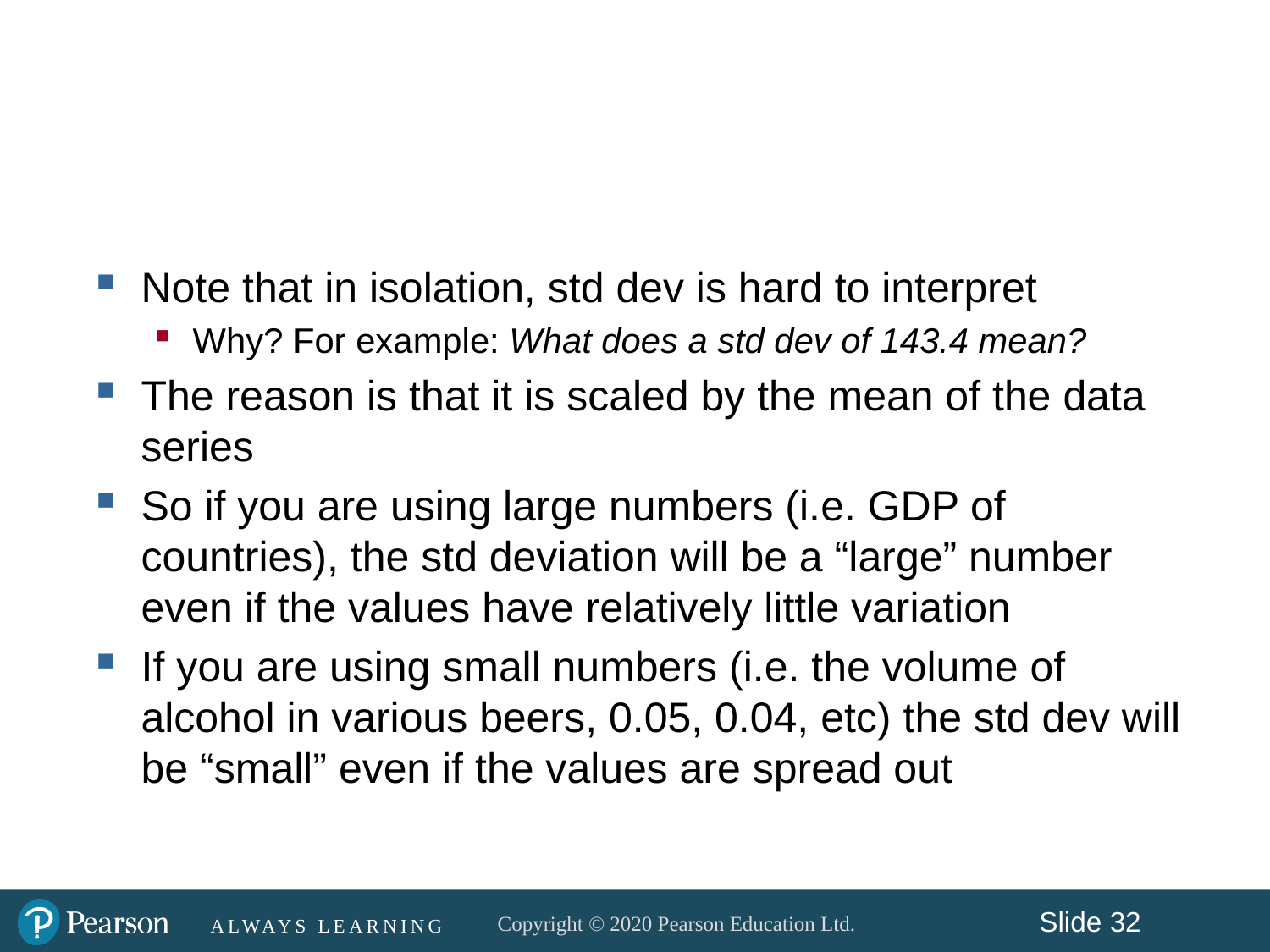

#
Note that in isolation, std dev is hard to interpret
Why? For example: What does a std dev of 143.4 mean?
The reason is that it is scaled by the mean of the data series
So if you are using large numbers (i.e. GDP of countries), the std deviation will be a “large” number even if the values have relatively little variation
If you are using small numbers (i.e. the volume of alcohol in various beers, 0.05, 0.04, etc) the std dev will be “small” even if the values are spread out